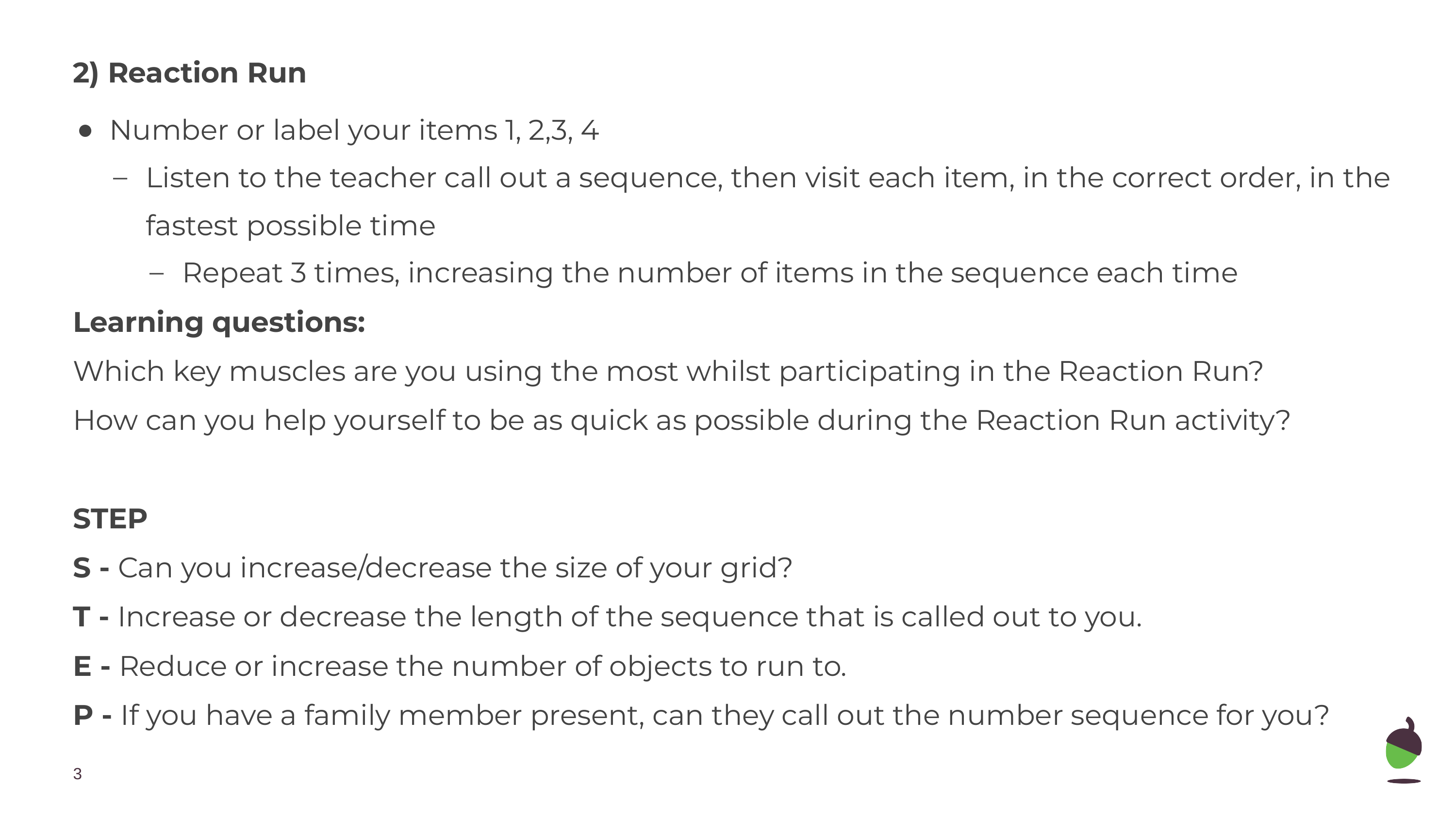

2) Reaction Run
Number or label your items 1, 2,3, 4
Listen to the teacher call out a sequence, then visit each item, in the correct order, in the fastest possible time
Repeat 3 times, increasing the number of items in the sequence each time
Learning questions:
Which key muscles are you using the most whilst participating in the Reaction Run?
How can you help yourself to be as quick as possible during the Reaction Run activity?

STEP
S - Can you increase/decrease the size of your grid?
T - Increase or decrease the length of the sequence that is called out to you.
E - Reduce or increase the number of objects to run to.
P - If you have a family member present, can they call out the number sequence for you?
3